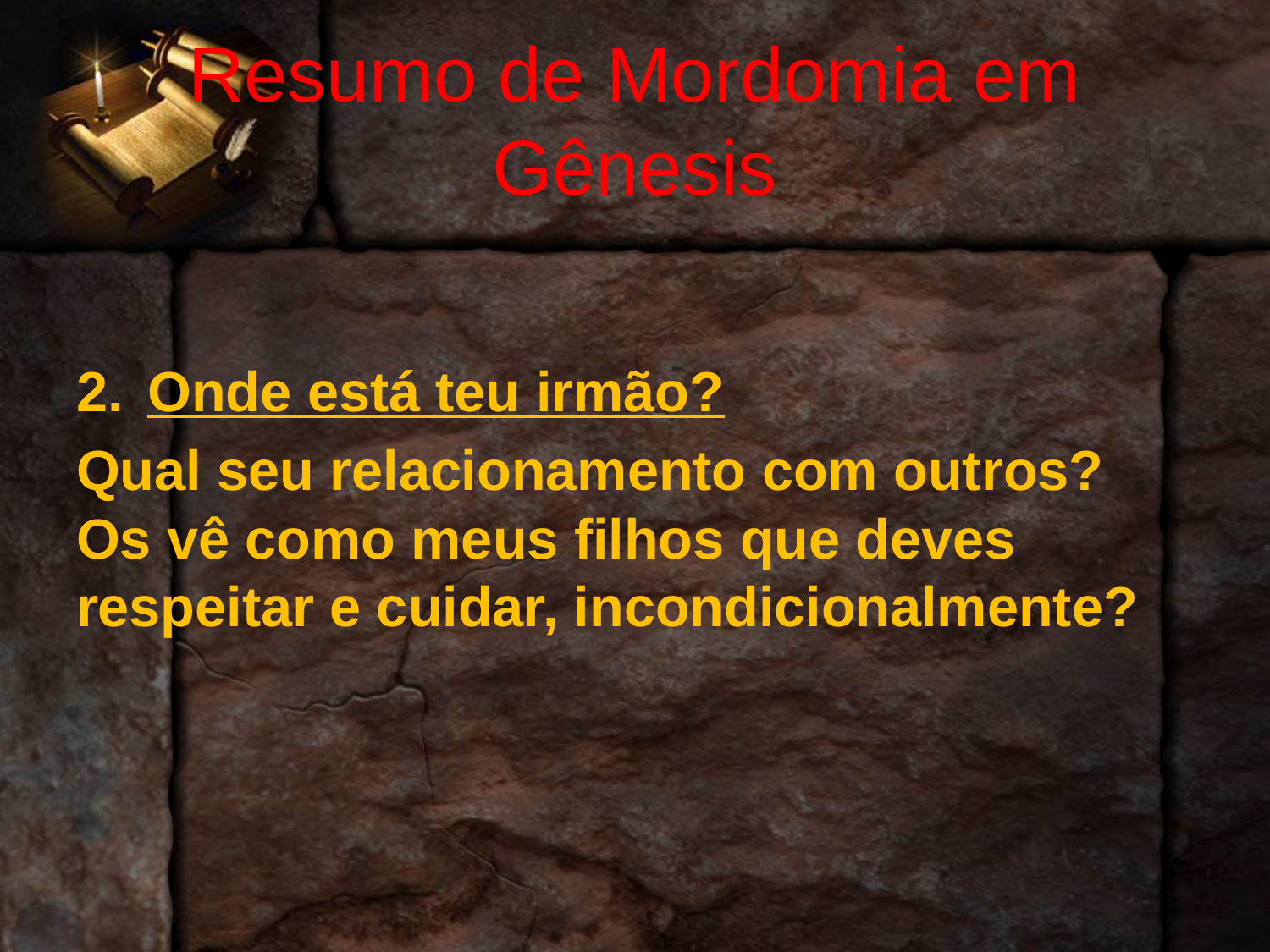

# Resumo de Mordomia em Gênesis
Onde está teu irmão?
Qual seu relacionamento com outros? Os vê como meus filhos que deves respeitar e cuidar, incondicionalmente?